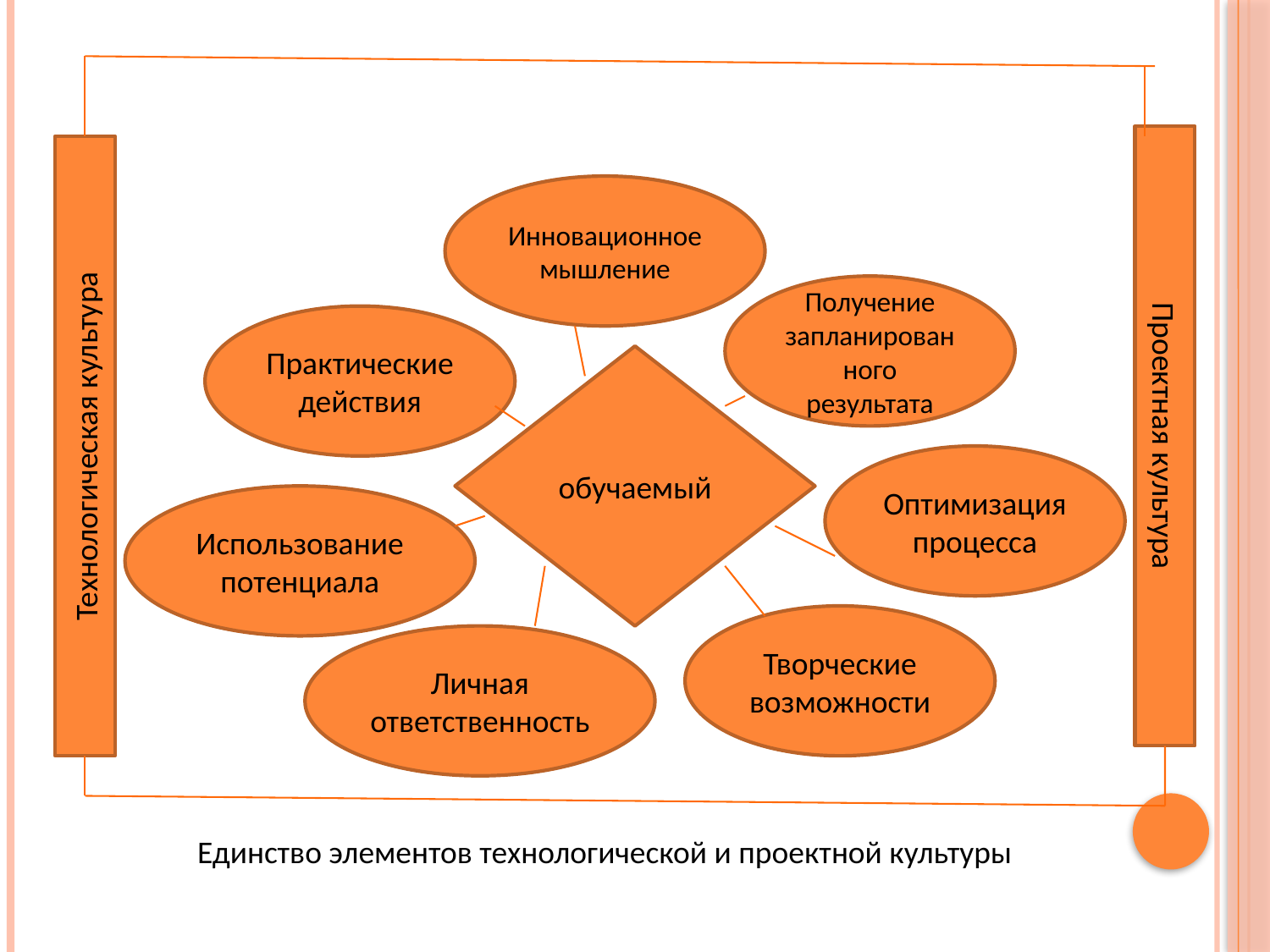

Проектная культура
Технологическая культура
Инновационное мышление
Получение запланированного результата
Практические действия
обучаемый
Оптимизация процесса
Использование потенциала
Творческие возможности
Личная ответственность
Единство элементов технологической и проектной культуры